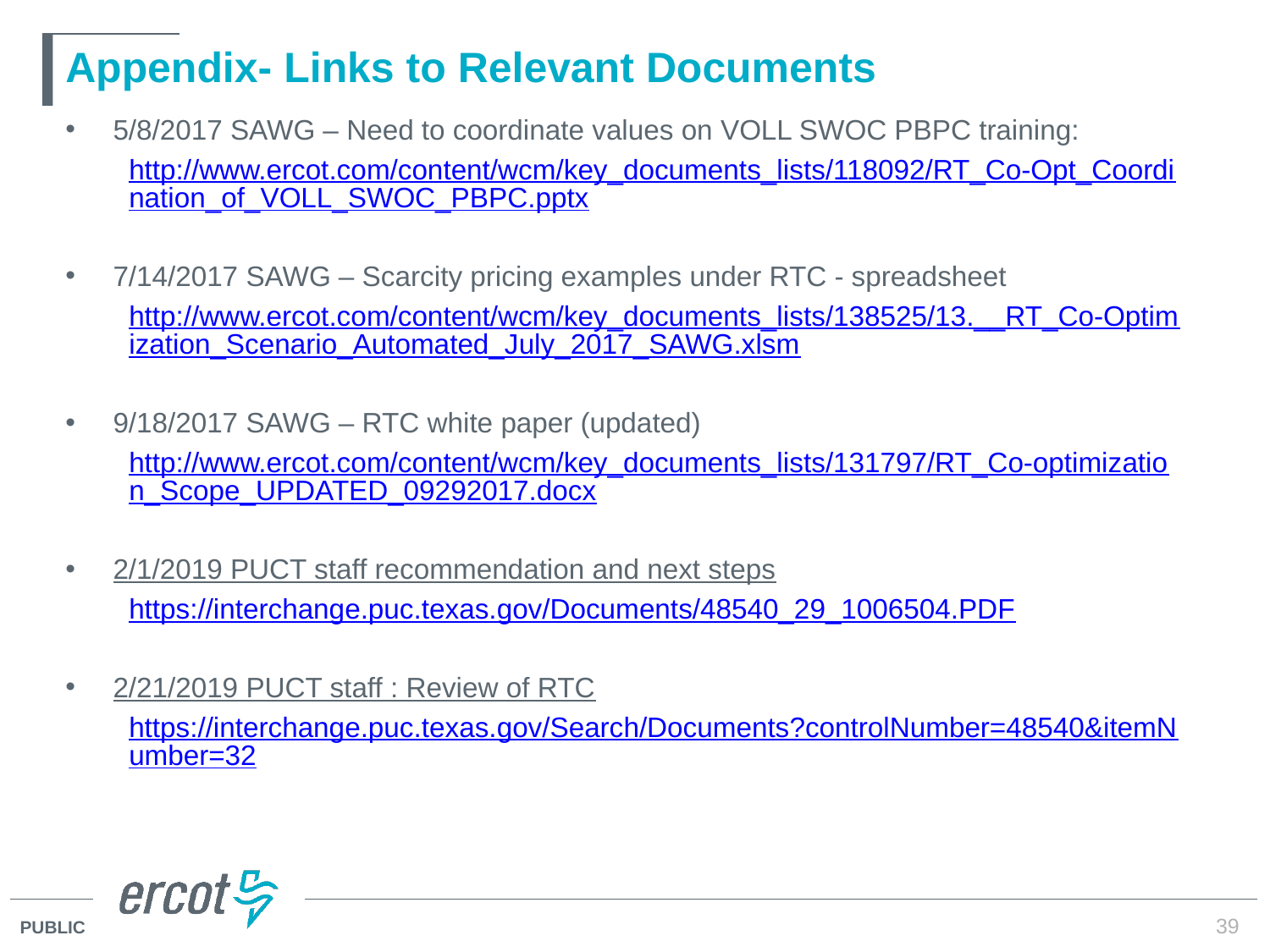

# Appendix- Links to Relevant Documents
5/8/2017 SAWG – Need to coordinate values on VOLL SWOC PBPC training:
http://www.ercot.com/content/wcm/key_documents_lists/118092/RT_Co-Opt_Coordination_of_VOLL_SWOC_PBPC.pptx

7/14/2017 SAWG – Scarcity pricing examples under RTC - spreadsheet
http://www.ercot.com/content/wcm/key_documents_lists/138525/13.__RT_Co-Optimization_Scenario_Automated_July_2017_SAWG.xlsm

9/18/2017 SAWG – RTC white paper (updated)
http://www.ercot.com/content/wcm/key_documents_lists/131797/RT_Co-optimization_Scope_UPDATED_09292017.docx

2/1/2019 PUCT staff recommendation and next steps
https://interchange.puc.texas.gov/Documents/48540_29_1006504.PDF

2/21/2019 PUCT staff : Review of RTC
https://interchange.puc.texas.gov/Search/Documents?controlNumber=48540&itemNumber=32

39